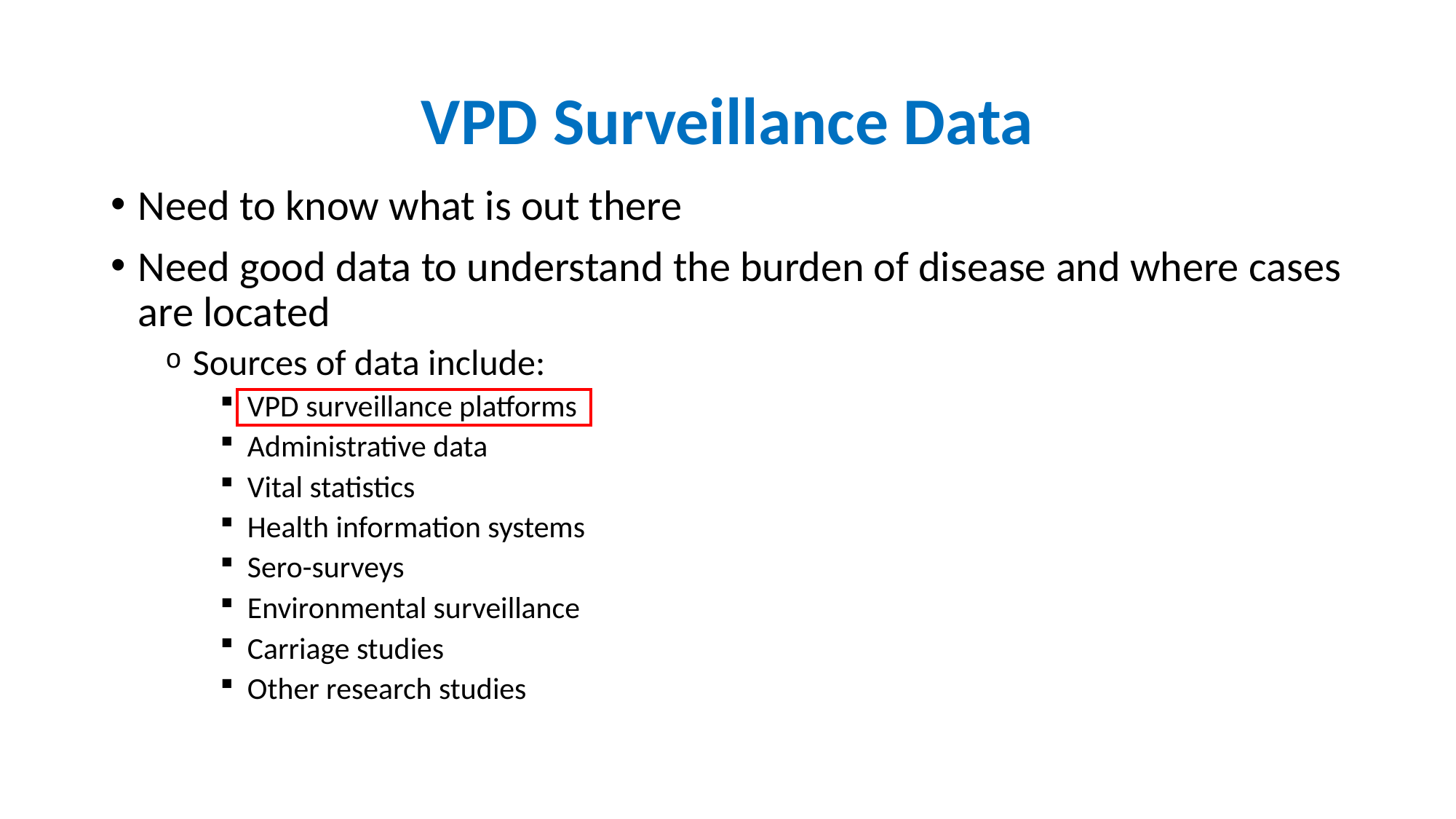

# VPD Surveillance Data
Need to know what is out there
Need good data to understand the burden of disease and where cases are located
Sources of data include:
VPD surveillance platforms
Administrative data
Vital statistics
Health information systems
Sero-surveys
Environmental surveillance
Carriage studies
Other research studies